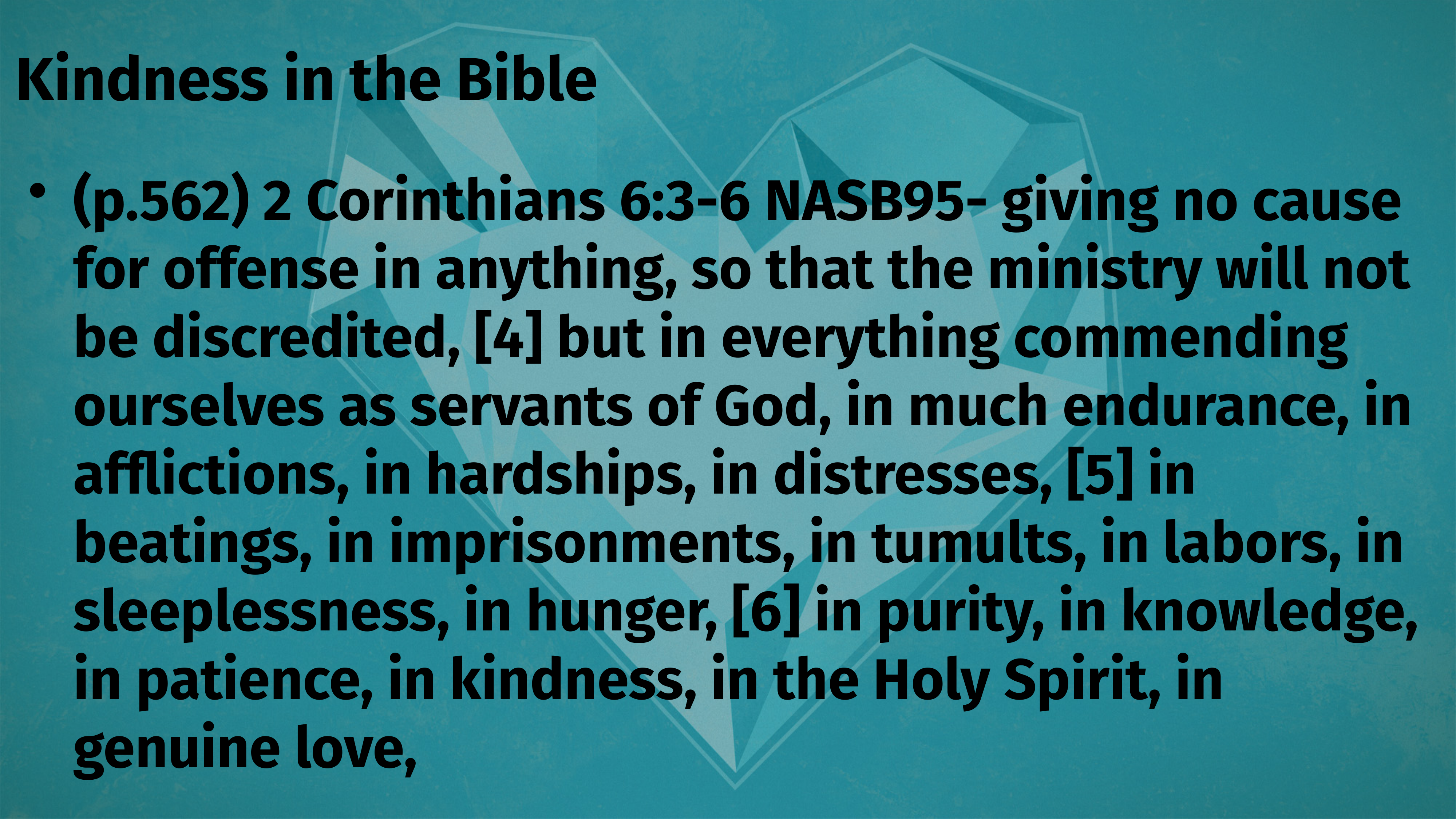

Kindness in the Bible
(p.562) 2 Corinthians 6:3-6 NASB95- giving no cause for offense in anything, so that the ministry will not be discredited, [4] but in everything commending ourselves as servants of God, in much endurance, in afflictions, in hardships, in distresses, [5] in beatings, in imprisonments, in tumults, in labors, in sleeplessness, in hunger, [6] in purity, in knowledge, in patience, in kindness, in the Holy Spirit, in genuine love,